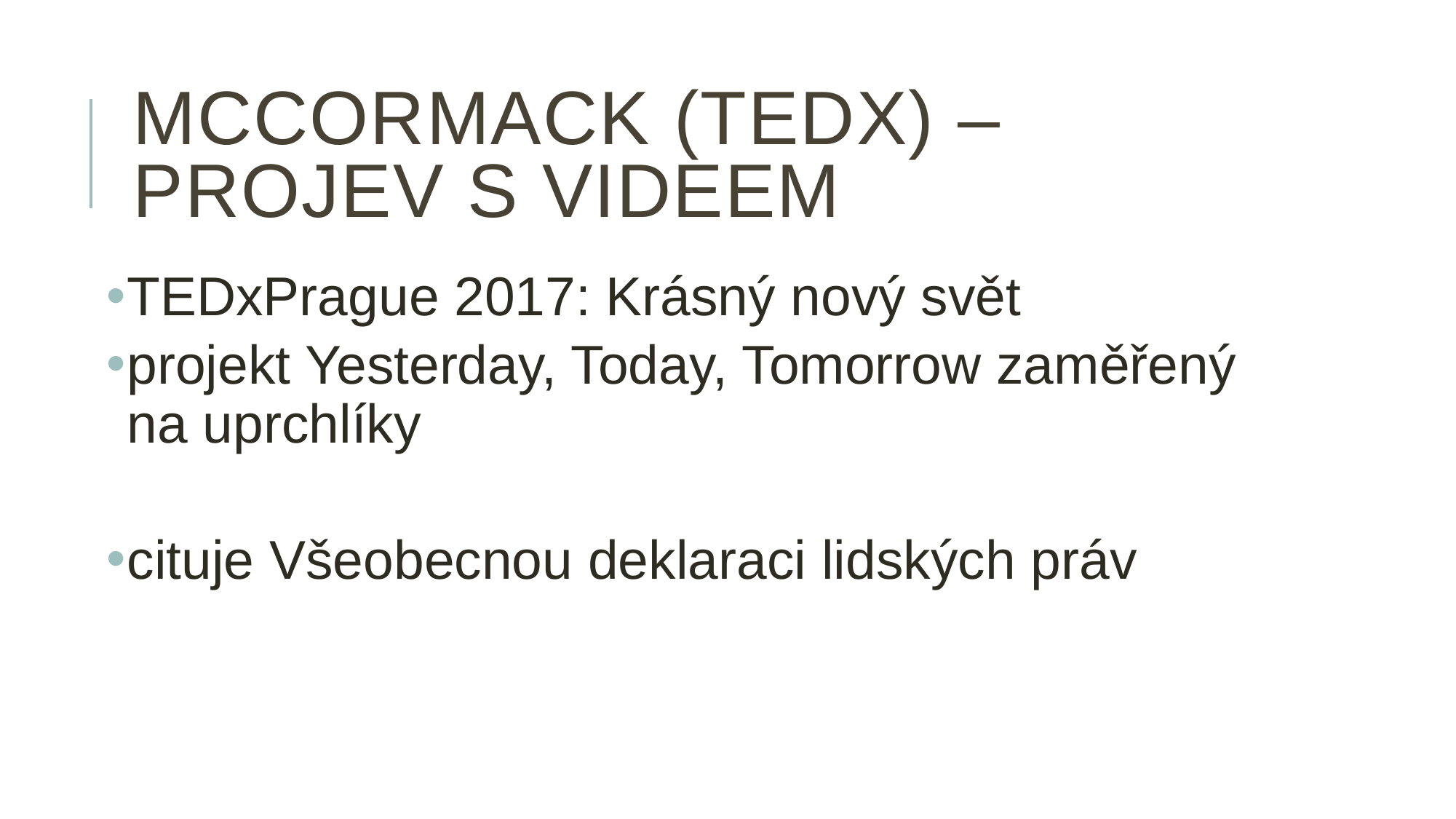

# Mccormack (tedx) – projev s videem
TEDxPrague 2017: Krásný nový svět
projekt Yesterday, Today, Tomorrow zaměřený na uprchlíky

cituje Všeobecnou deklaraci lidských práv